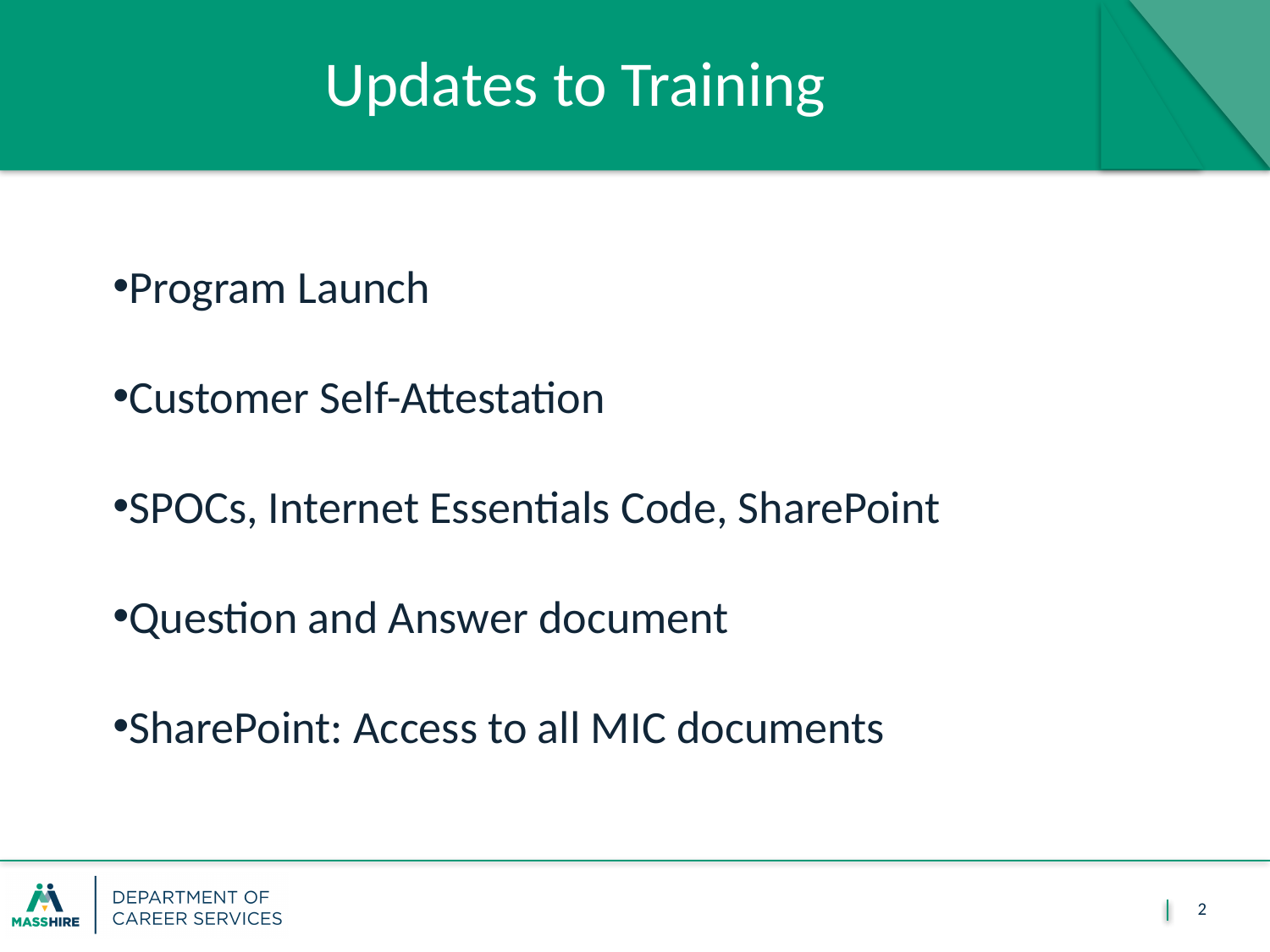

# Updates to Training
Program Launch

Customer Self-Attestation

SPOCs, Internet Essentials Code, SharePoint

Question and Answer document

SharePoint: Access to all MIC documents
2